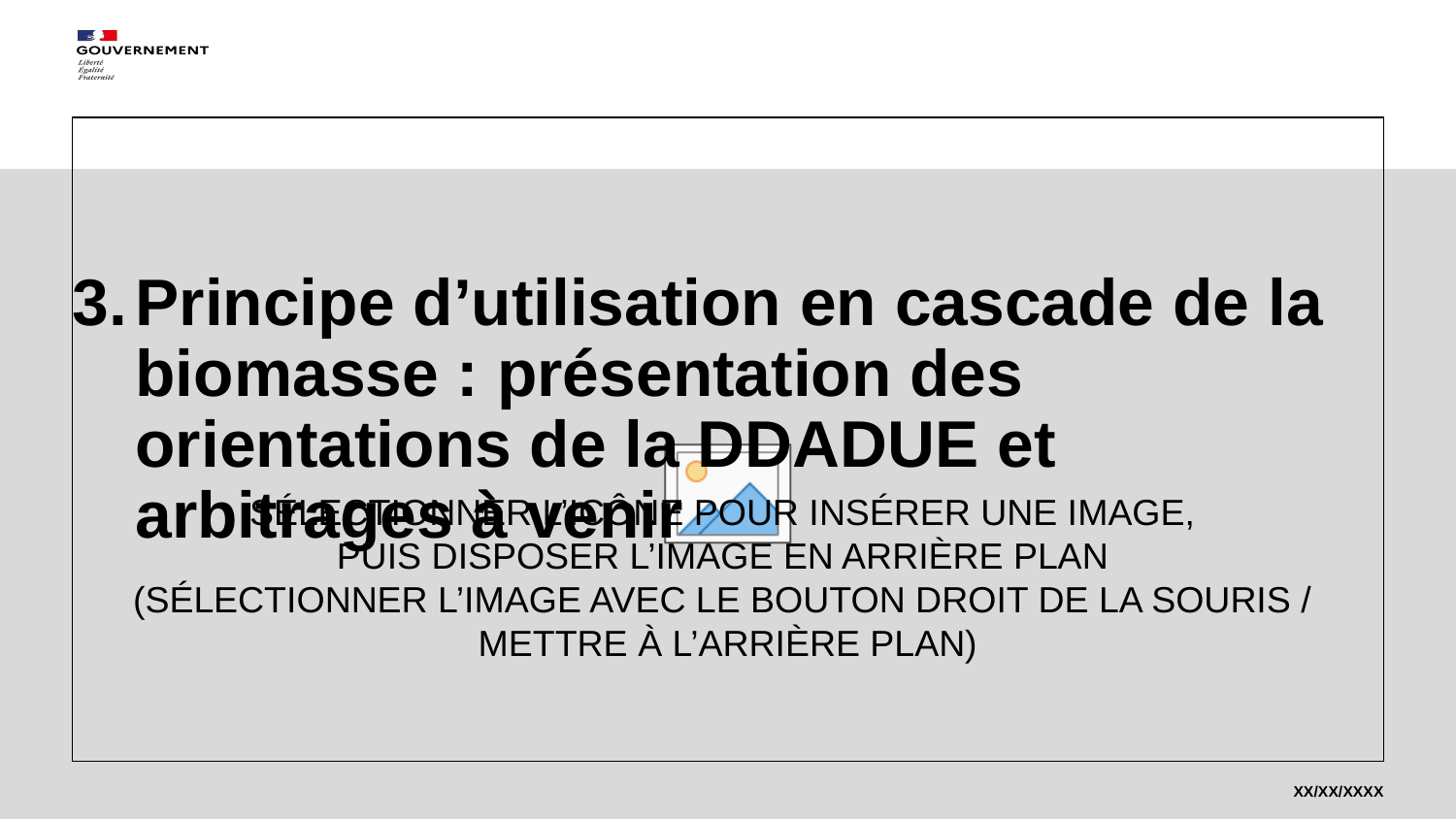

# Principe d’utilisation en cascade de la biomasse : présentation des orientations de la DDADUE et arbitrages à venir

Intitulé de la direction/service interministérielle
22
XX/XX/XXXX